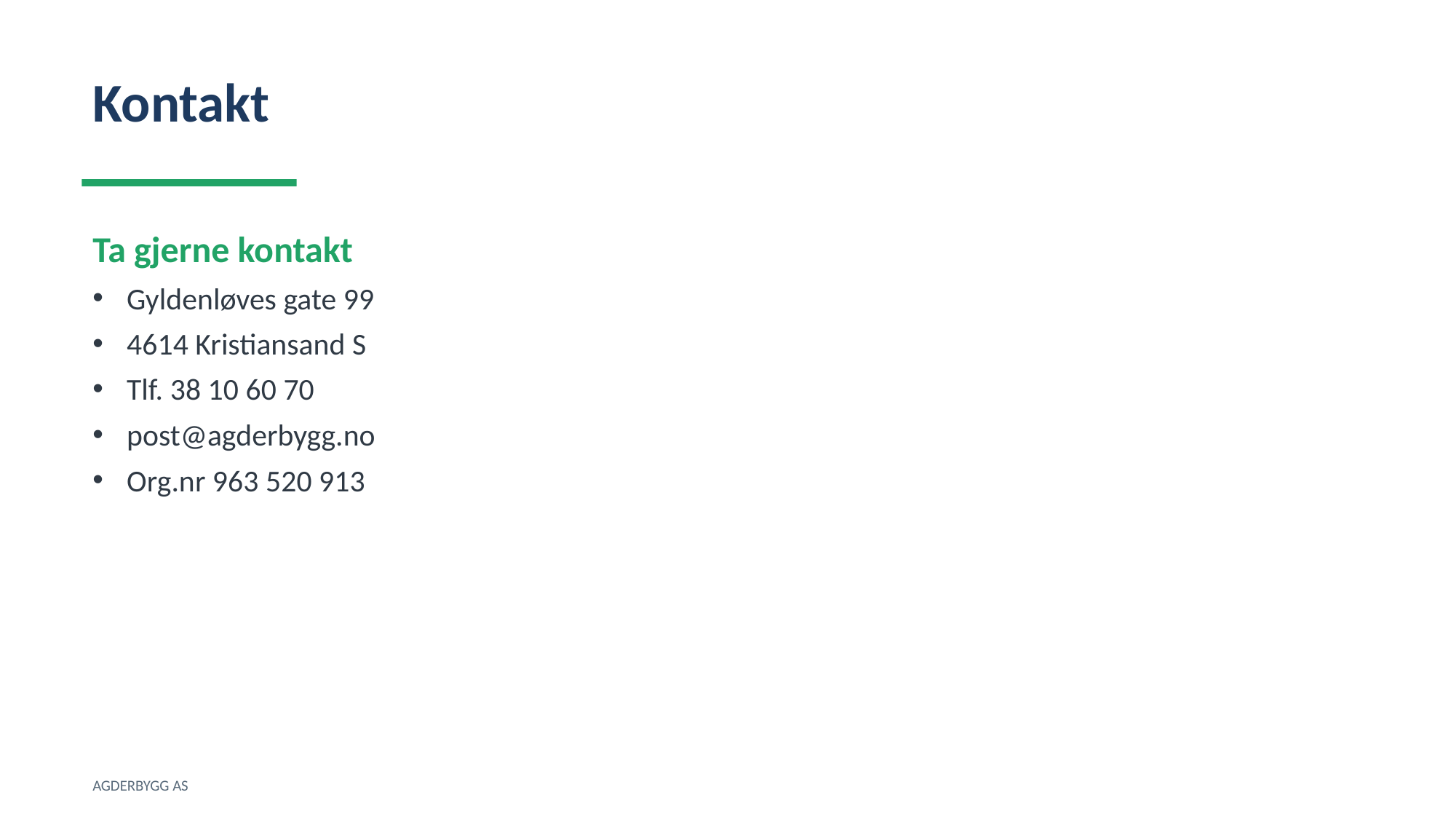

Kontakt

Ta gjerne kontakt
Gyldenløves gate 99
4614 Kristiansand S
Tlf. 38 10 60 70
post@agderbygg.no
Org.nr 963 520 913
AGDERBYGG AS